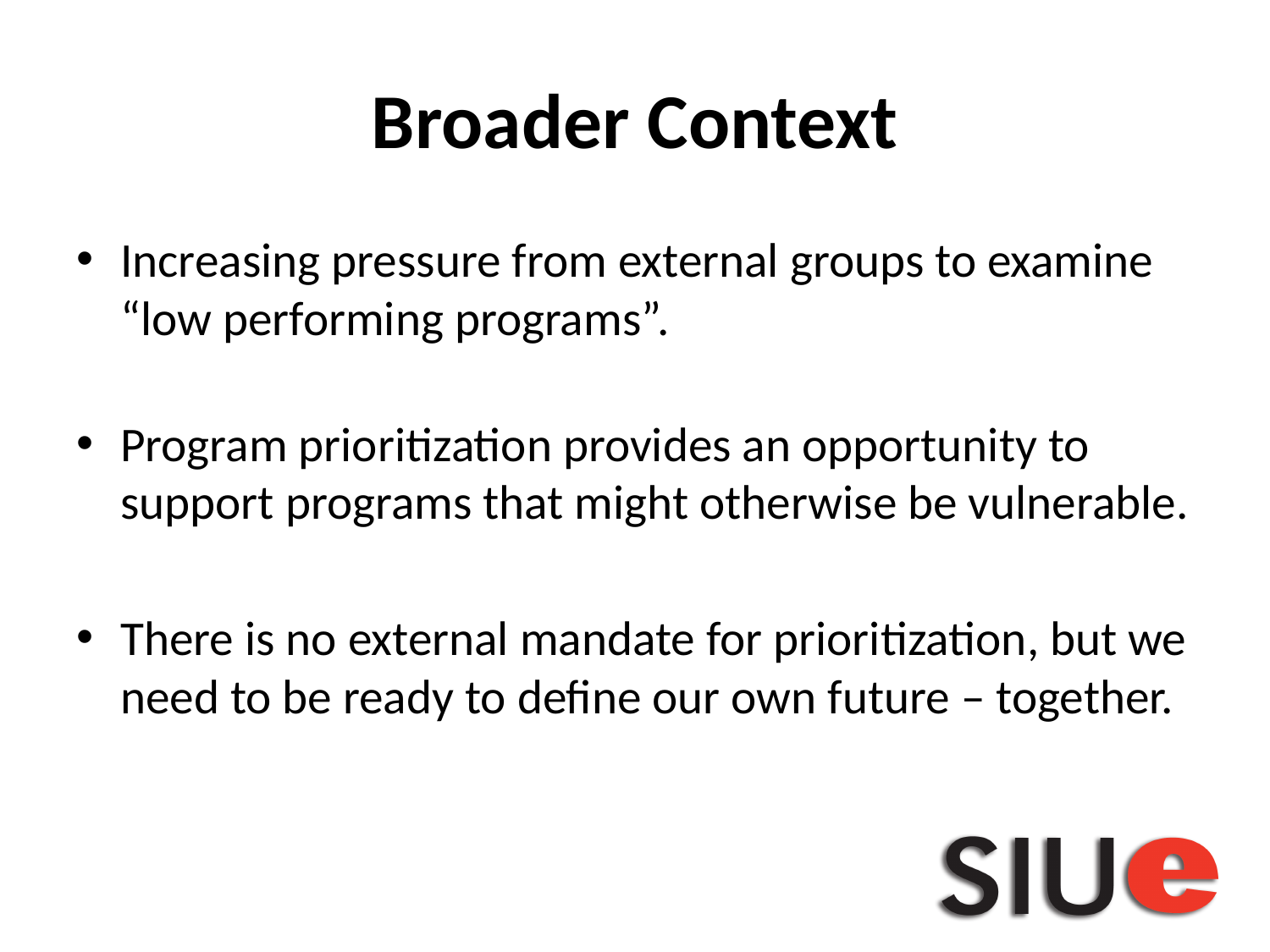

# Broader Context
Increasing pressure from external groups to examine “low performing programs”.
Program prioritization provides an opportunity to support programs that might otherwise be vulnerable.

There is no external mandate for prioritization, but we need to be ready to define our own future – together.